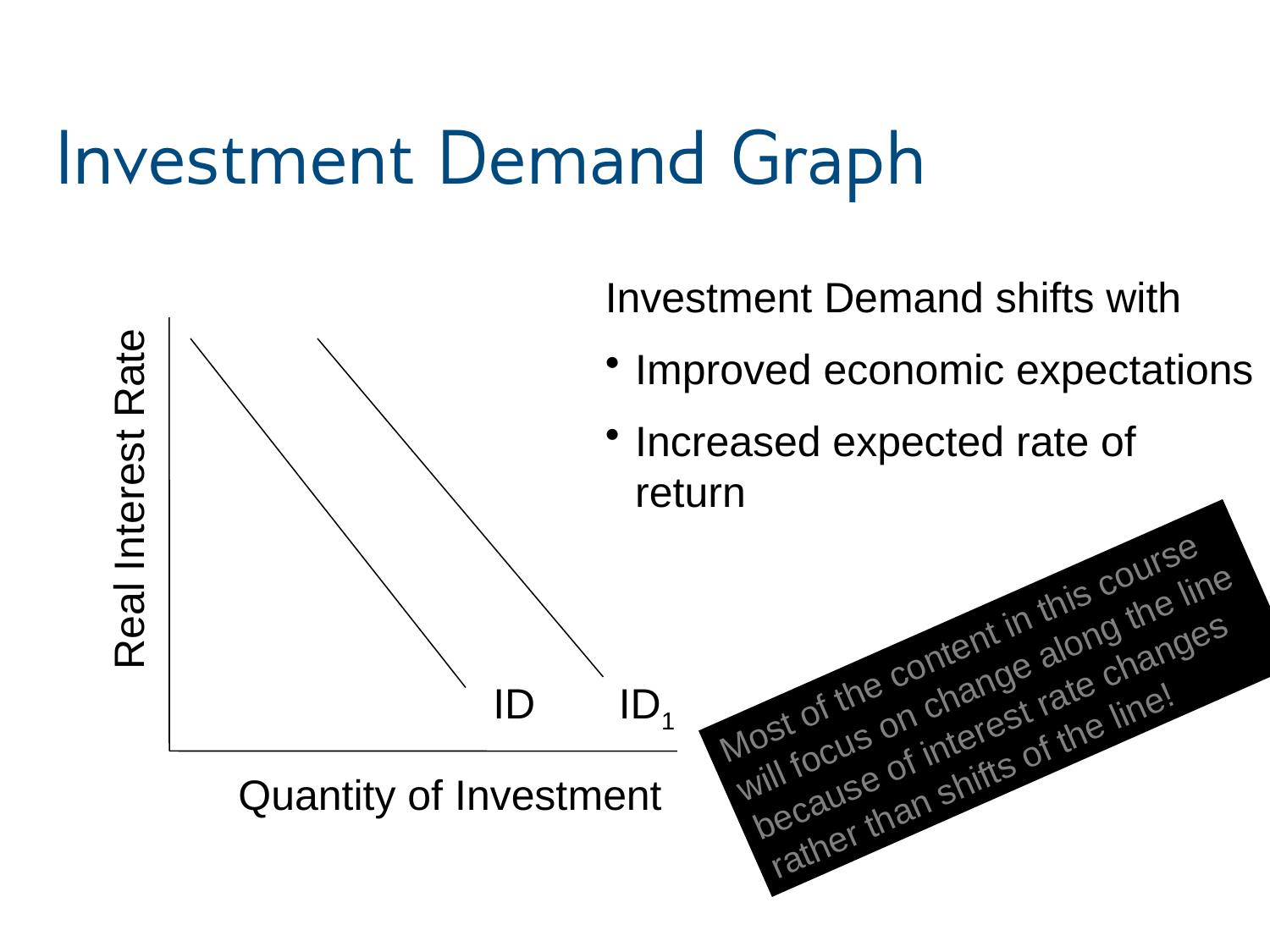

# Investment Demand Graph
Investment Demand shifts with
Improved economic expectations
Increased expected rate of return

Real Interest Rate
Most of the content in this course will focus on change along the line because of interest rate changes rather than shifts of the line!
ID
ID1

Quantity of Investment